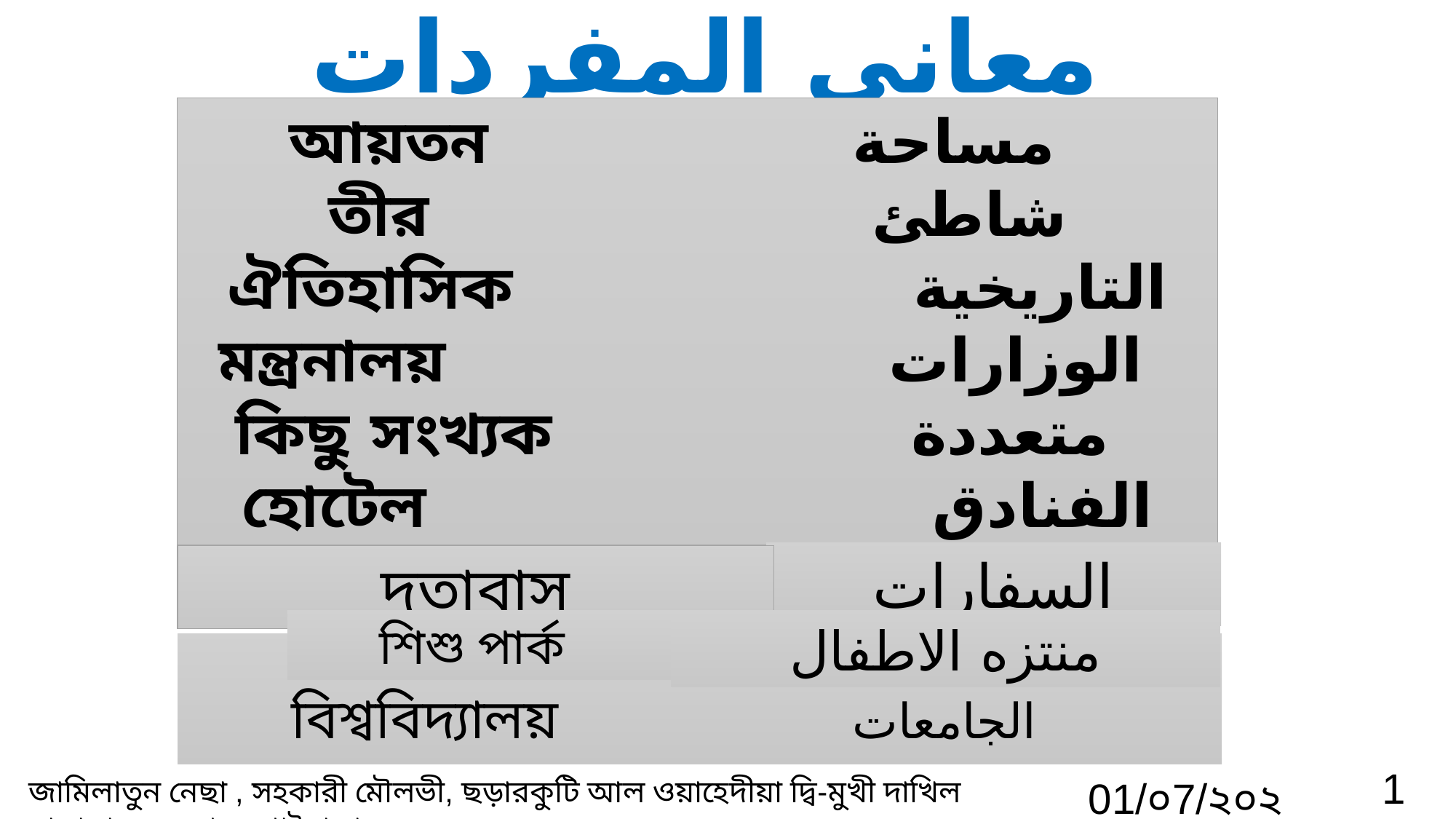

معانى المفردات
আয়তন                       مساحة
তীর                            شاطئ
ঐতিহাসিক                   التاريخية
মন্ত্রনালয়                     الوزارات
কিছু সংখ্যক                 متعددة
হোটেল                        الفنادق
السفارات
দুতাবাস
শিশু পার্ক
منتزه الاطفال
বিশ্ববিদ্যালয়
الجامعات
11
01/০7/২০২১
জামিলাতুন নেছা , সহকারী মৌলভী, ছড়ারকুটি আল ওয়াহেদীয়া ‍দ্বি-মুখী দাখিল মাদ্রাসা, সুন্দরগঞ্জ, গাইবান্ধা।